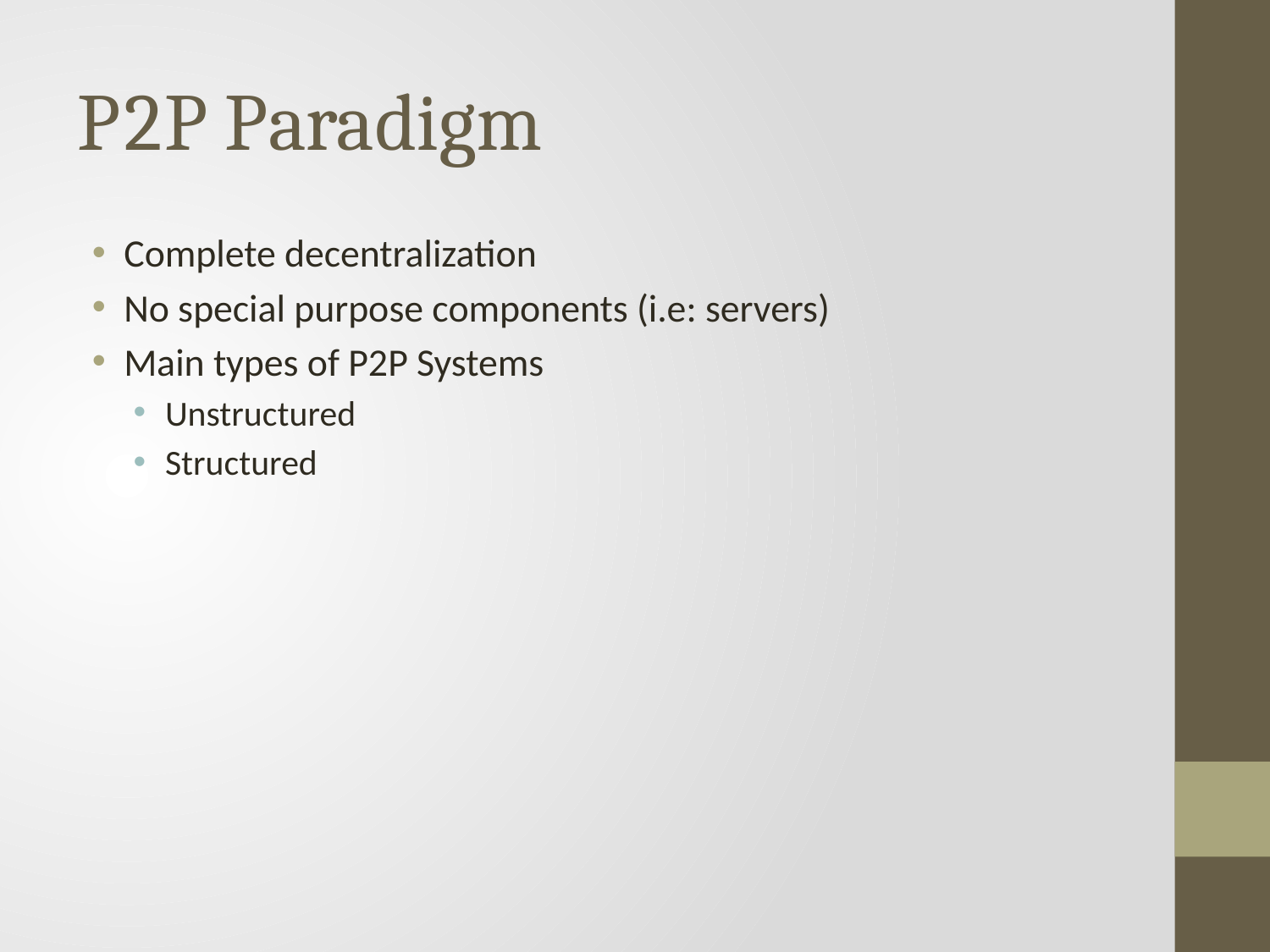

# P2P Paradigm
Complete decentralization
No special purpose components (i.e: servers)
Main types of P2P Systems
Unstructured
Structured